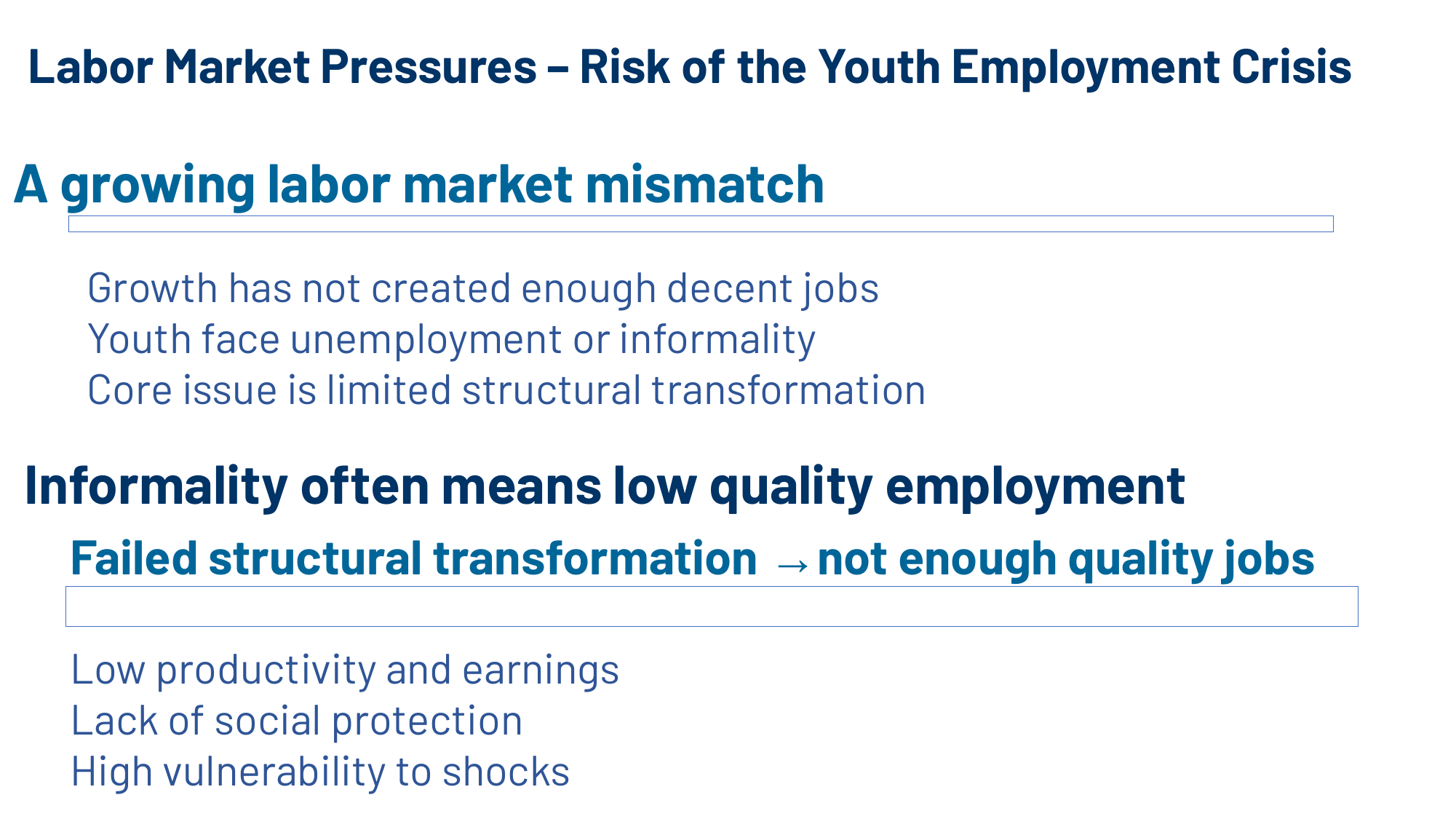

Labor Market Pressures – Risk of the Youth Employment Crisis
A growing labor market mismatch

Growth has not created enough decent jobs
Youth face unemployment or informality
Core issue is limited structural transformation
Informality often means low quality employment
Failed structural transformation →not enough quality jobs

Low productivity and earnings
Lack of social protection
High vulnerability to shocks